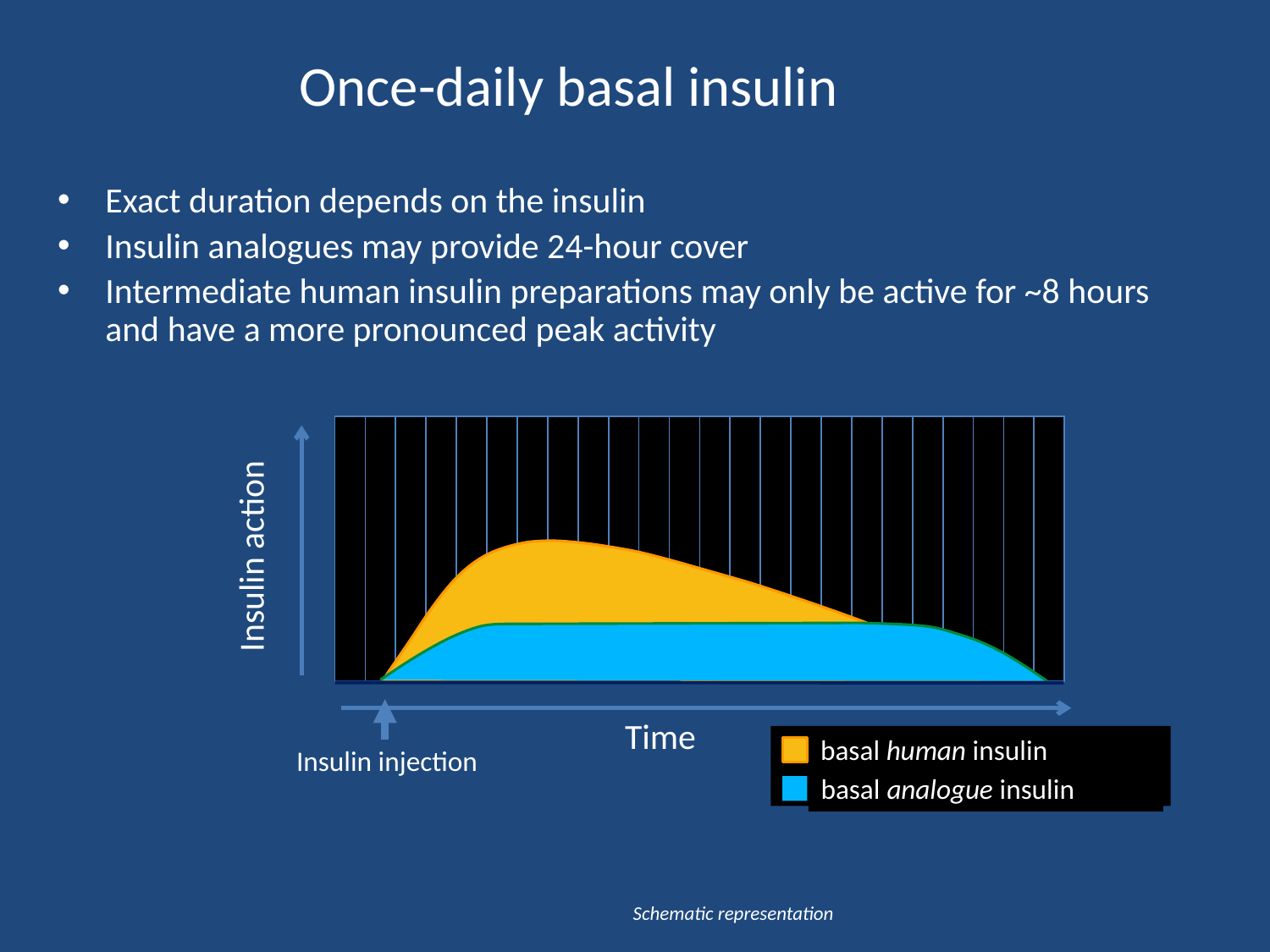

Once-daily basal insulin
Exact duration depends on the insulin
Insulin analogues may provide 24-hour cover
Intermediate human insulin preparations may only be active for ~8 hours and have a more pronounced peak activity
|  |  |  |  |  |  |  |  |  |  |  |  |  |  |  |  |  |  |  |  |  |  |  |  |
| --- | --- | --- | --- | --- | --- | --- | --- | --- | --- | --- | --- | --- | --- | --- | --- | --- | --- | --- | --- | --- | --- | --- | --- |
Insulin action

Insulin injection
Time
basal human insulin

basal analogue insulin

Schematic representation